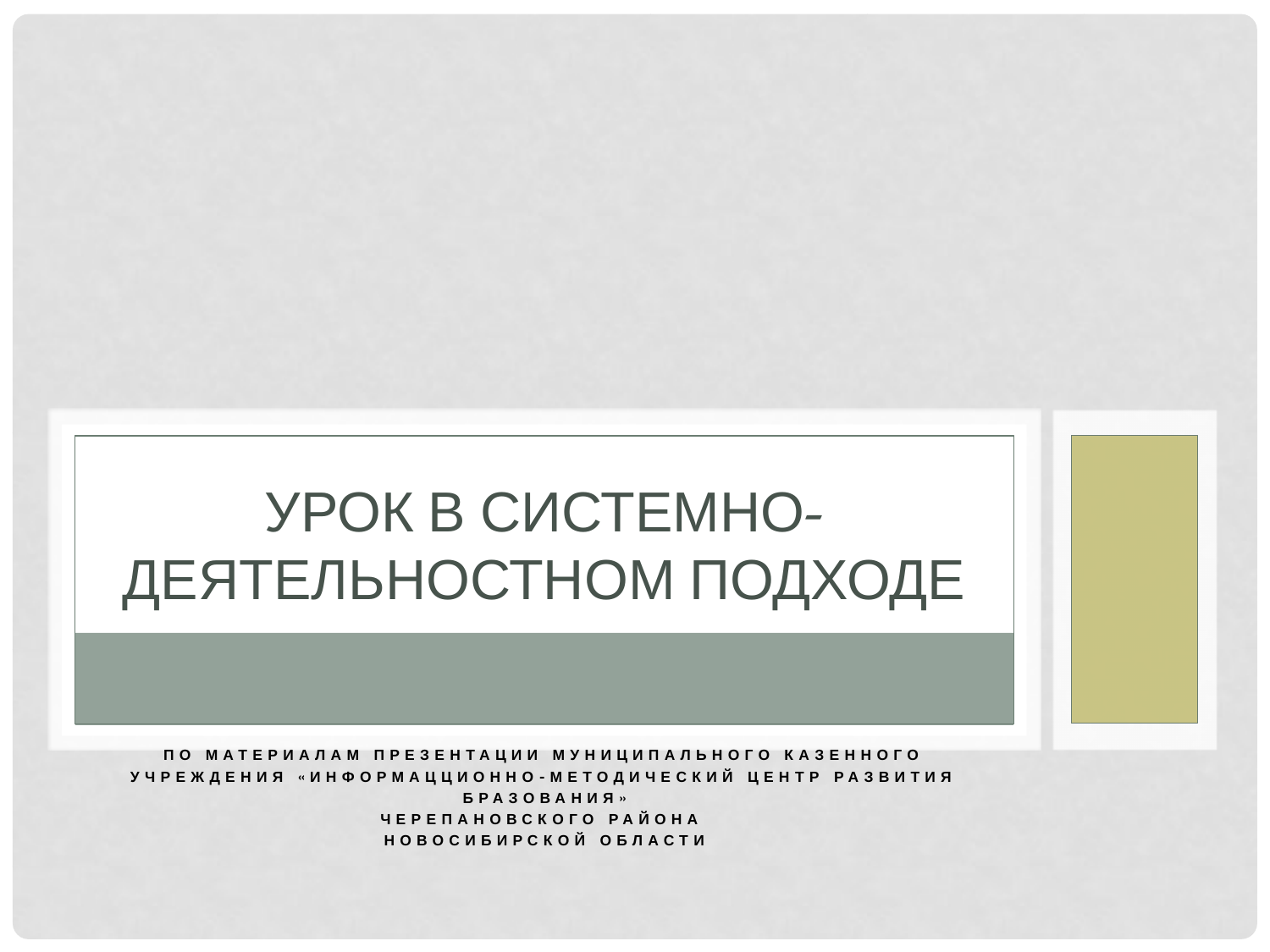

# Урок в системно-деятельностном подходе
По материалам презентации Муниципального казенного учреждения «ИНФОРМАЦЦИОННО-МЕТОДИЧЕСКИЙ ЦЕНТР РАЗВИТИЯ БРАЗОВАНИЯ»
Черепановского района
Новосибирской области